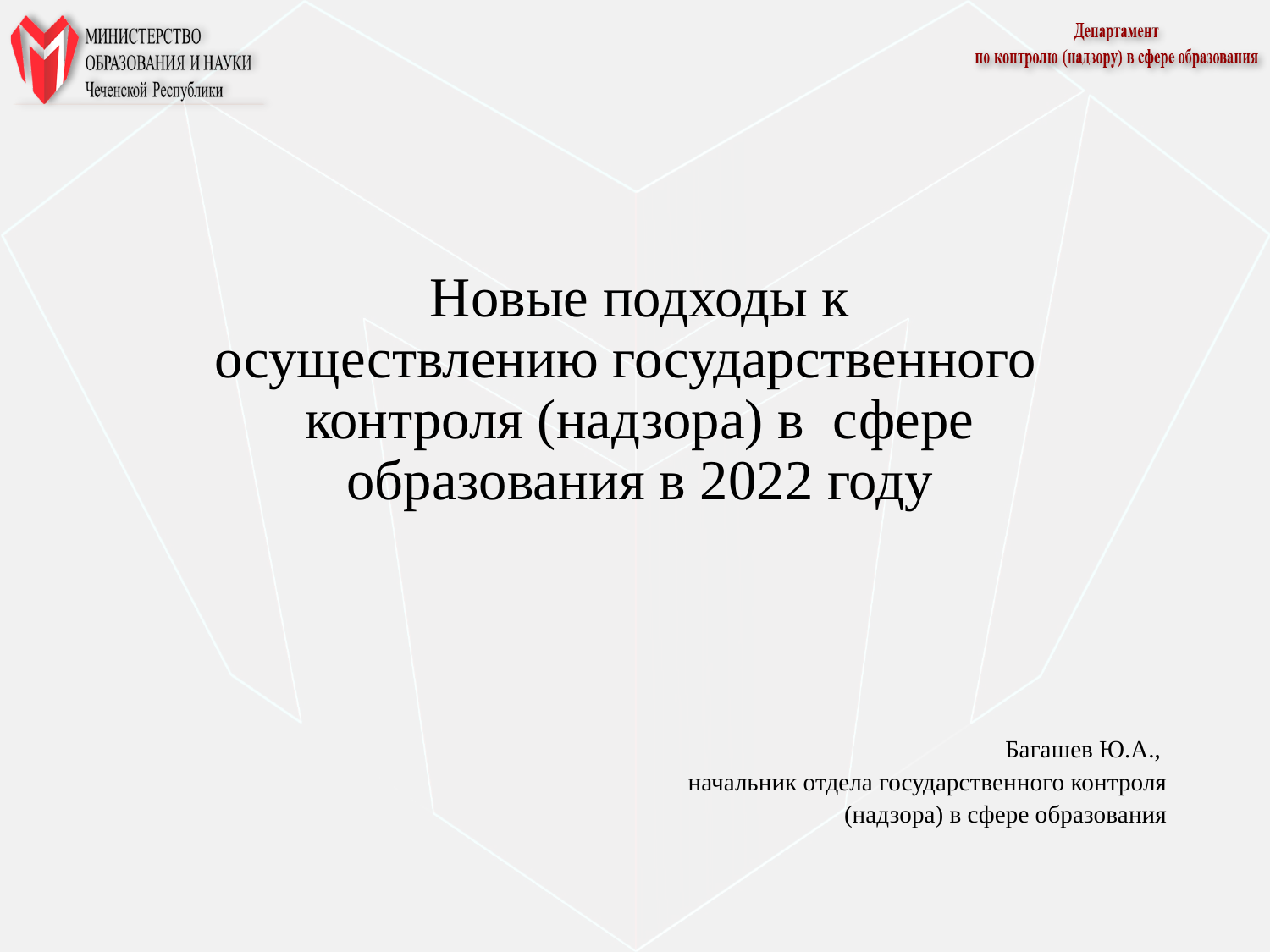

# Новые подходы к осуществлению государственного  контроля (надзора) в  сфере образования в 2022 году

Багашев Ю.А.,
начальник отдела государственного контроля
 (надзора) в сфере образования